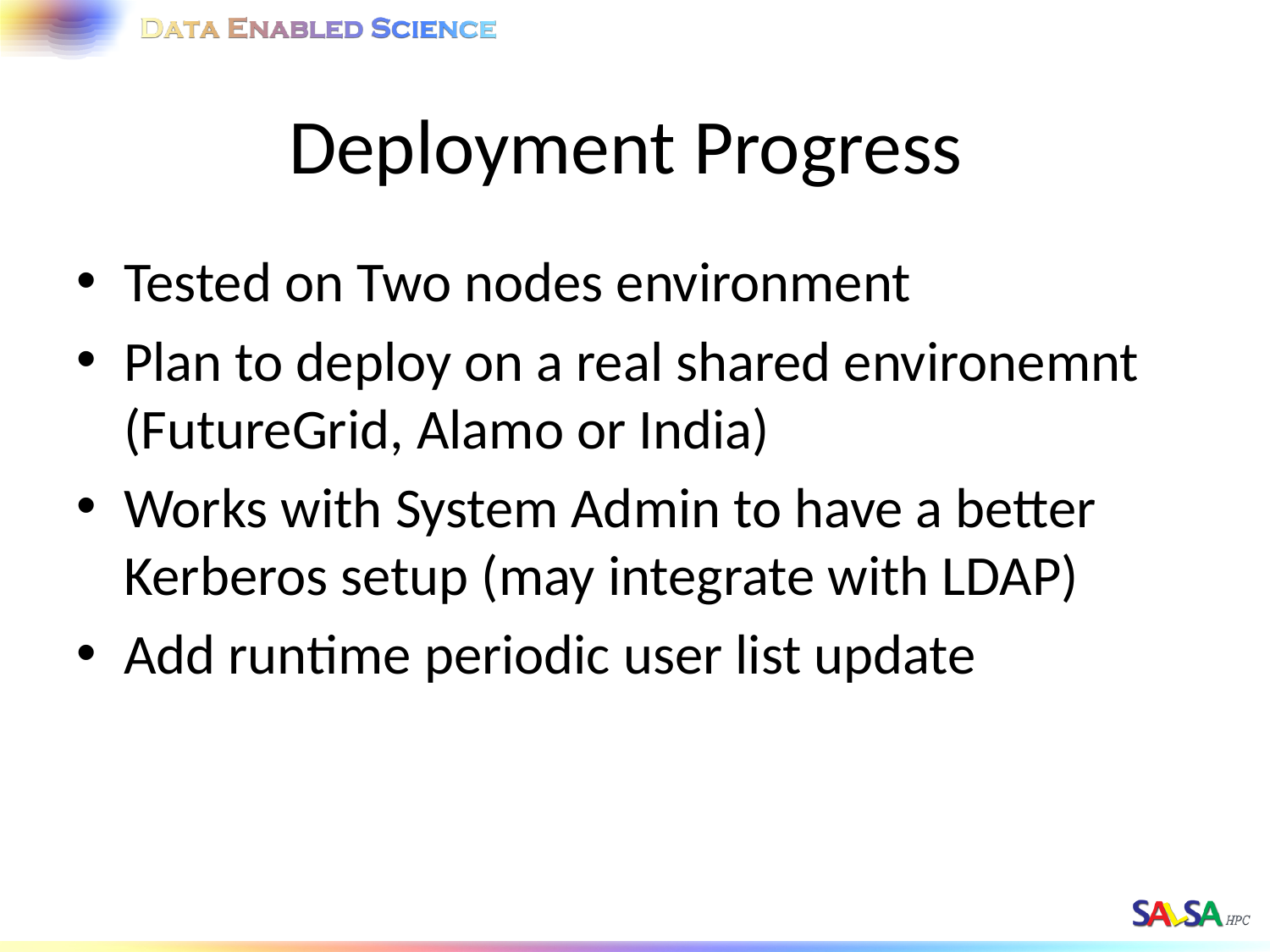

# Deployment Progress
Tested on Two nodes environment
Plan to deploy on a real shared environemnt (FutureGrid, Alamo or India)
Works with System Admin to have a better Kerberos setup (may integrate with LDAP)
Add runtime periodic user list update